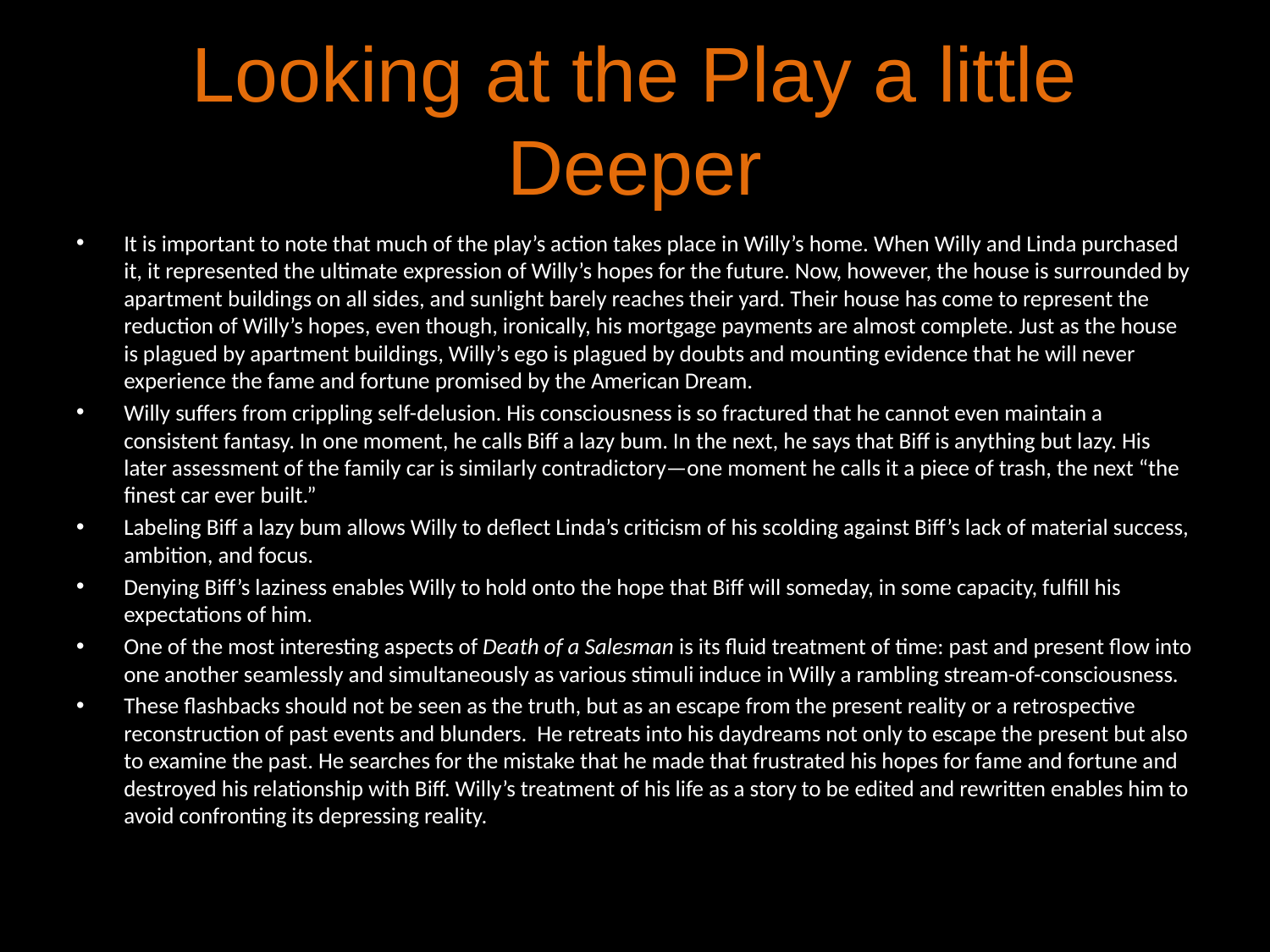

# Looking at the Play a little Deeper
It is important to note that much of the play’s action takes place in Willy’s home. When Willy and Linda purchased it, it represented the ultimate expression of Willy’s hopes for the future. Now, however, the house is surrounded by apartment buildings on all sides, and sunlight barely reaches their yard. Their house has come to represent the reduction of Willy’s hopes, even though, ironically, his mortgage payments are almost complete. Just as the house is plagued by apartment buildings, Willy’s ego is plagued by doubts and mounting evidence that he will never experience the fame and fortune promised by the American Dream.
Willy suffers from crippling self-delusion. His consciousness is so fractured that he cannot even maintain a consistent fantasy. In one moment, he calls Biff a lazy bum. In the next, he says that Biff is anything but lazy. His later assessment of the family car is similarly contradictory—one moment he calls it a piece of trash, the next “the finest car ever built.”
Labeling Biff a lazy bum allows Willy to deflect Linda’s criticism of his scolding against Biff’s lack of material success, ambition, and focus.
Denying Biff’s laziness enables Willy to hold onto the hope that Biff will someday, in some capacity, fulfill his expectations of him.
One of the most interesting aspects of Death of a Salesman is its fluid treatment of time: past and present flow into one another seamlessly and simultaneously as various stimuli induce in Willy a rambling stream-of-consciousness.
These flashbacks should not be seen as the truth, but as an escape from the present reality or a retrospective reconstruction of past events and blunders.  He retreats into his daydreams not only to escape the present but also to examine the past. He searches for the mistake that he made that frustrated his hopes for fame and fortune and destroyed his relationship with Biff. Willy’s treatment of his life as a story to be edited and rewritten enables him to avoid confronting its depressing reality.